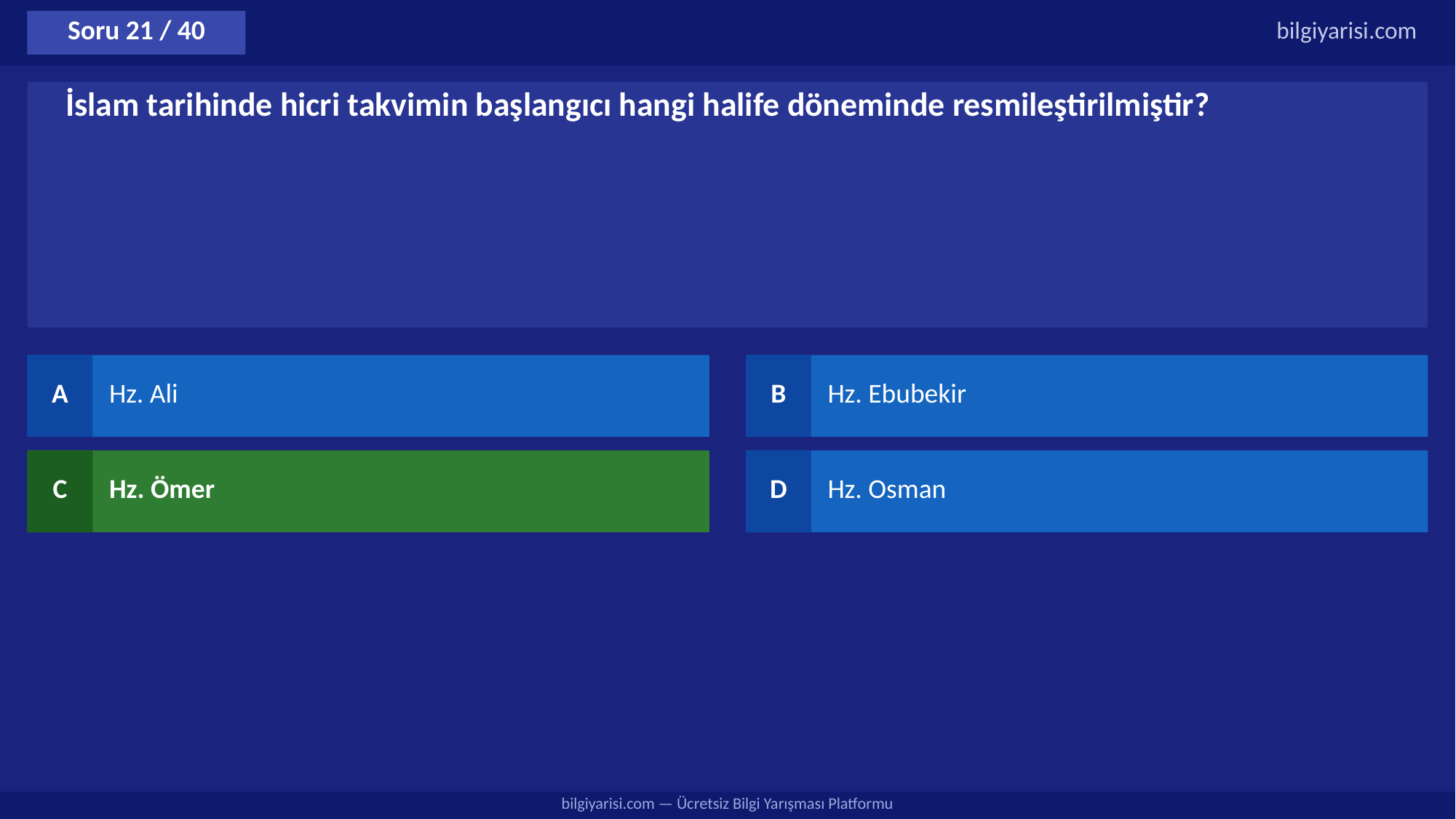

Soru 21 / 40
bilgiyarisi.com

İslam tarihinde hicri takvimin başlangıcı hangi halife döneminde resmileştirilmiştir?

A
Hz. Ali

B
Hz. Ebubekir

C
Hz. Ömer

D
Hz. Osman
bilgiyarisi.com — Ücretsiz Bilgi Yarışması Platformu